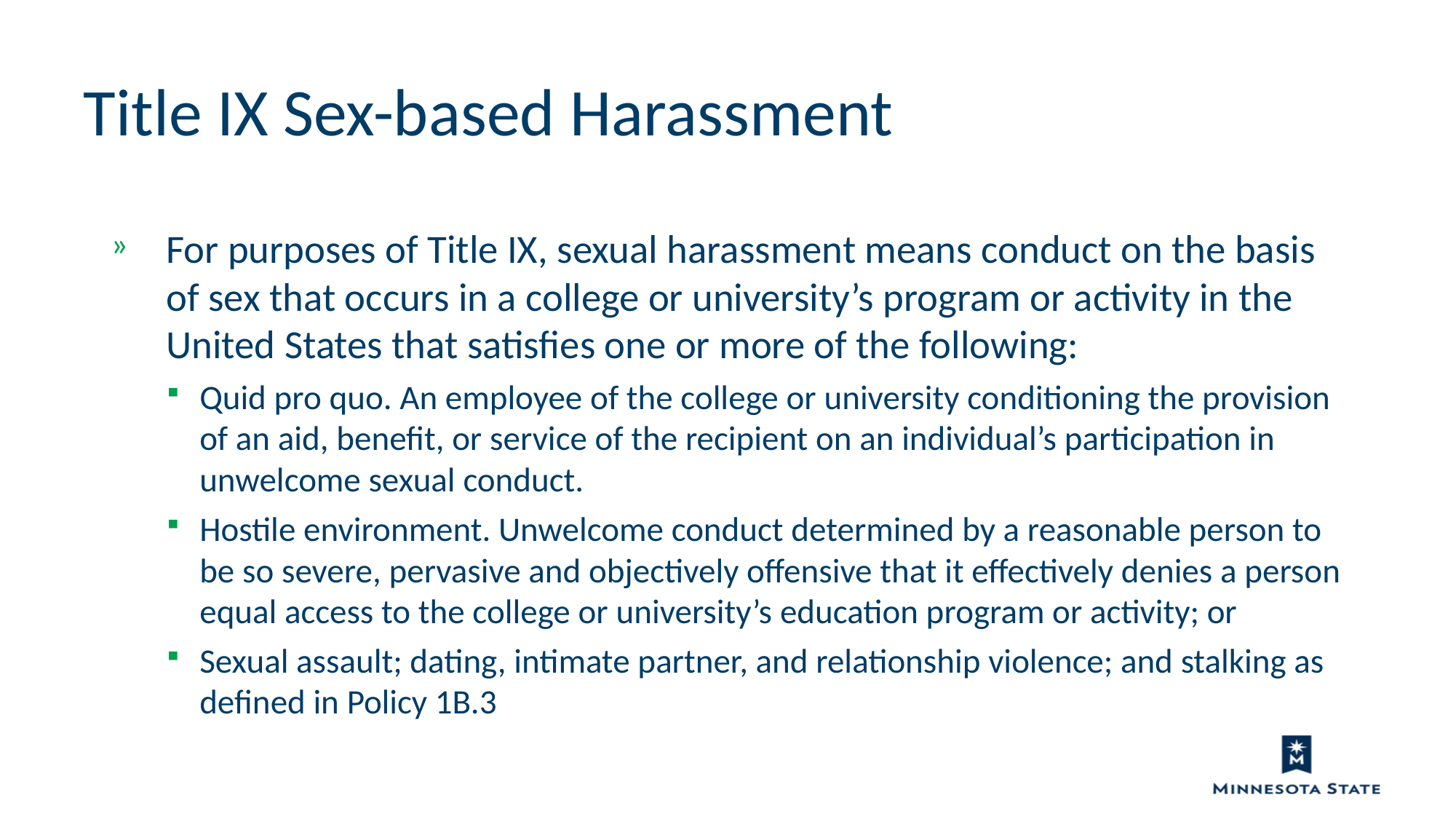

Title IX Sex-based Harassment
For purposes of Title IX, sexual harassment means conduct on the basis of sex that occurs in a college or university’s program or activity in the United States that satisfies one or more of the following:
Quid pro quo. An employee of the college or university conditioning the provision of an aid, benefit, or service of the recipient on an individual’s participation in unwelcome sexual conduct.
Hostile environment. Unwelcome conduct determined by a reasonable person to be so severe, pervasive and objectively offensive that it effectively denies a person equal access to the college or university’s education program or activity; or
Sexual assault; dating, intimate partner, and relationship violence; and stalking as defined in Policy 1B.3